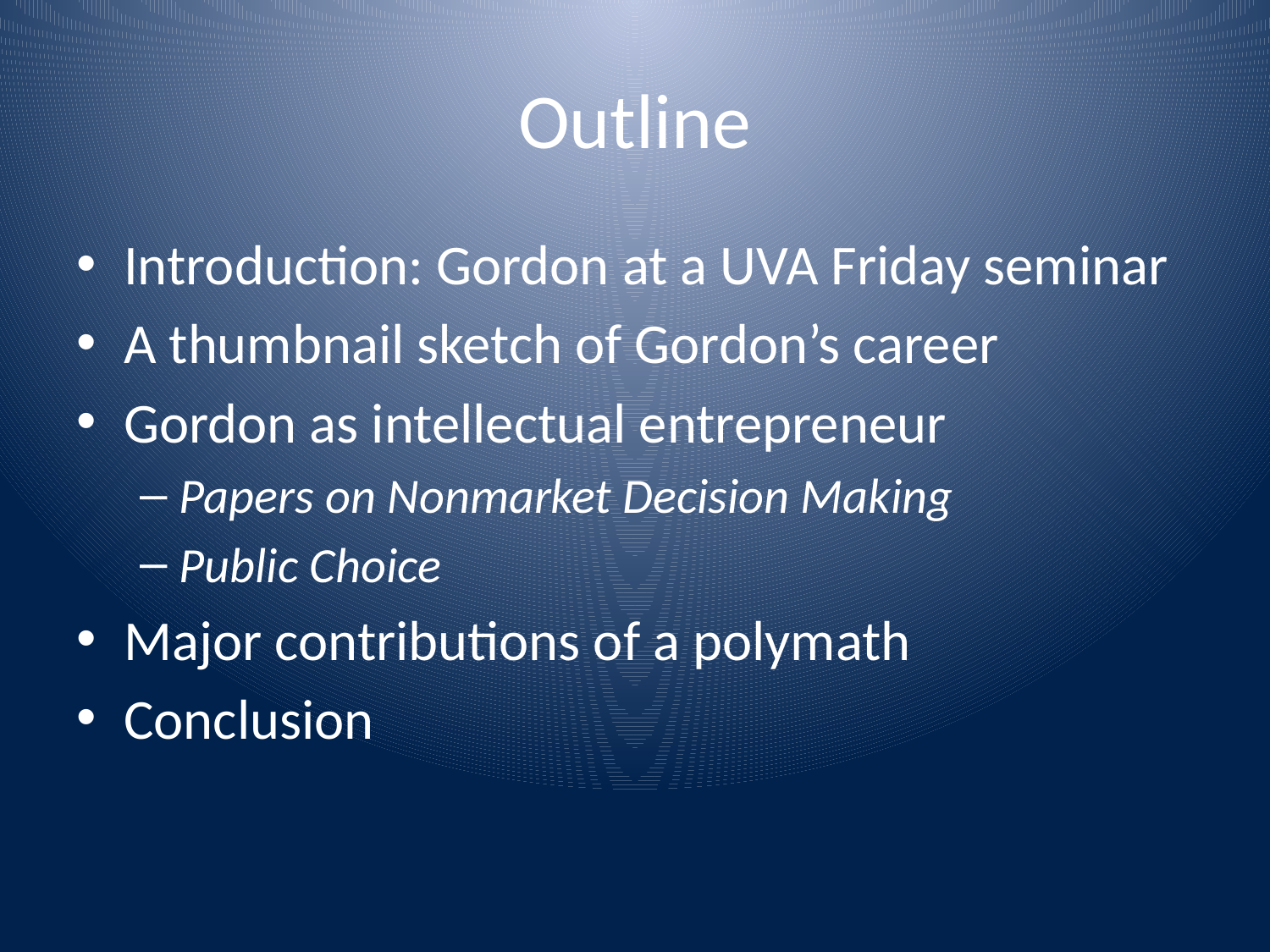

# Outline
Introduction: Gordon at a UVA Friday seminar
A thumbnail sketch of Gordon’s career
Gordon as intellectual entrepreneur
Papers on Nonmarket Decision Making
Public Choice
Major contributions of a polymath
Conclusion